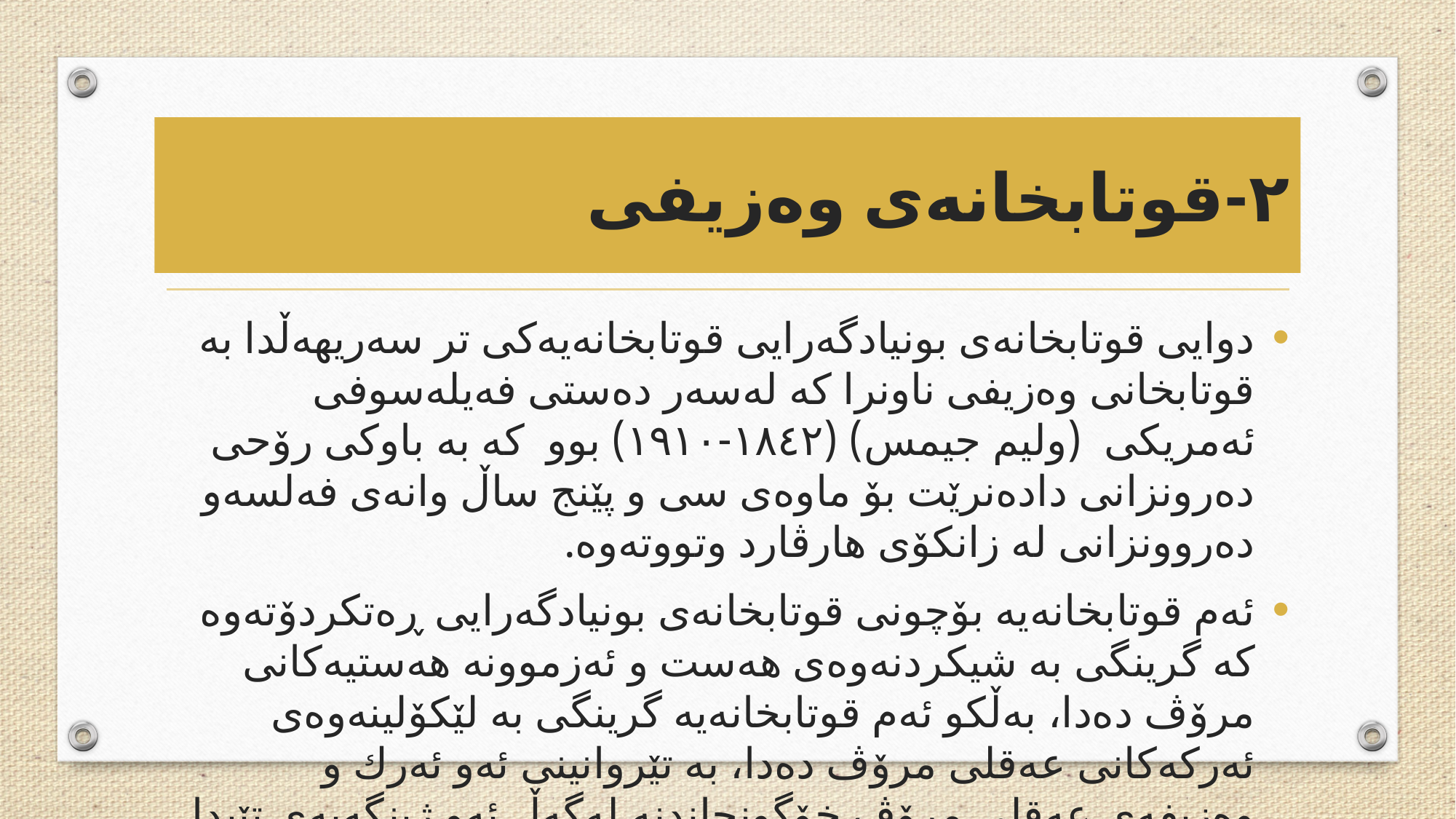

# ٢-قوتابخانەى وەزیفى
دوایی قوتابخانەى بونیادگەرایی قوتابخانەیەكى تر سەریهەڵدا بە قوتابخانى وەزیفى ناونرا کە لەسەر دەستی فەیلەسوفی ئەمریکی  (ولیم جیمس) (١٨٤٢-١٩١٠) بوو  كە بە باوكى رۆحى دەرونزانى دادەنرێت بۆ ماوەى سى و پێنج ساڵ وانەى فەلسەو دەروونزانى لە زانكۆى هارڤارد وتووتەوە.
ئەم قوتابخانەیە بۆچونى قوتابخانەى بونیادگەرایی ڕەتكردۆتەوە كە گرینگى بە شیكردنەوەى هەست و ئەزموونە هەستیەكانى مرۆڤ دەدا، بەڵكو ئەم قوتابخانەیە گرینگى بە لێكۆلینەوەى ئەركەكانى عەقلى مرۆڤ دەدا، بە تێروانینى ئەو ئەرك و وەزیفەى عەقلى مرۆڤ خۆگونجاندنە لەگەڵ ئەو ژینگەیەى تێیدا دەژیت.